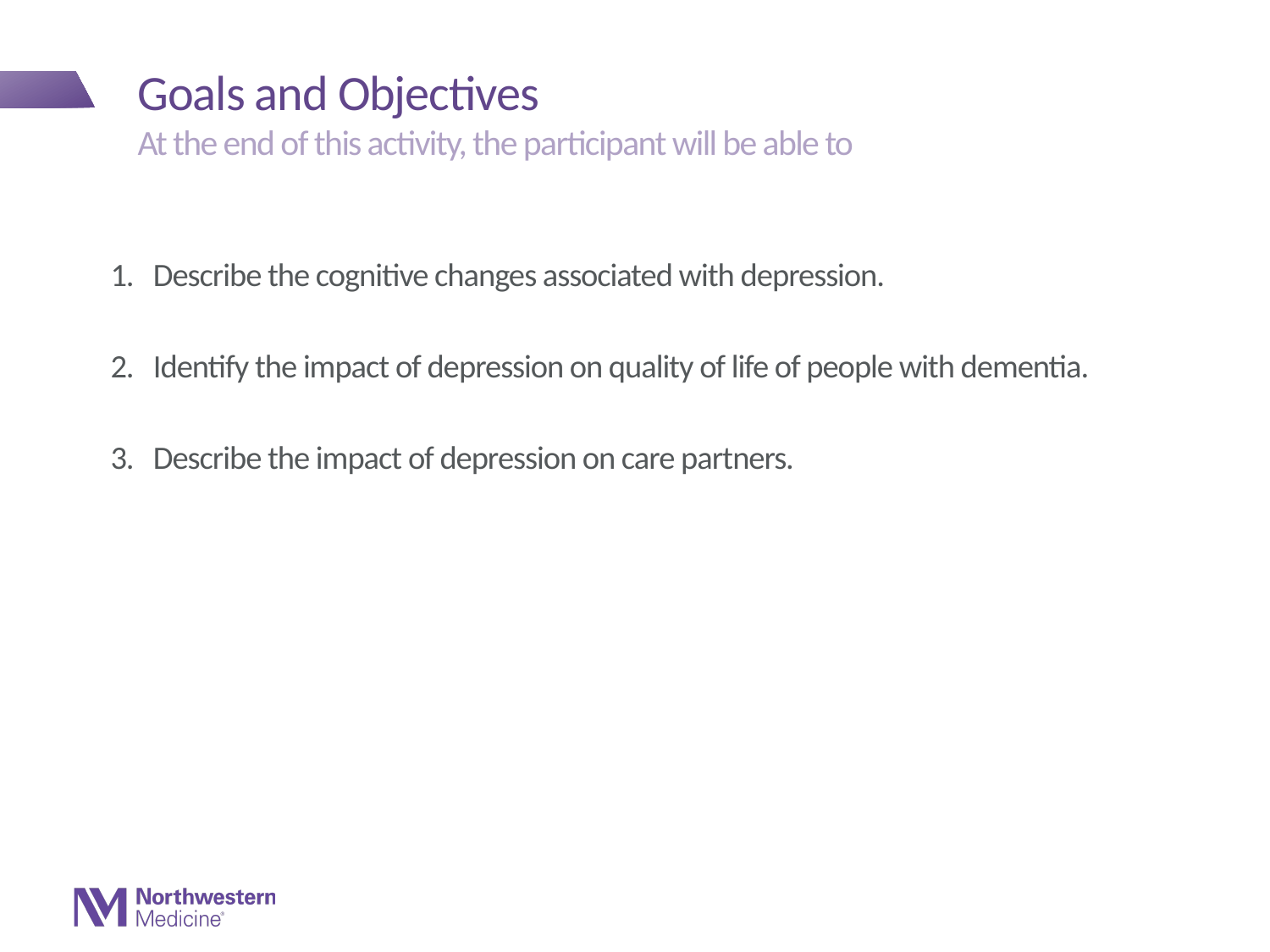

# Goals and Objectives
At the end of this activity, the participant will be able to
1.   Describe the cognitive changes associated with depression.

2.   Identify the impact of depression on quality of life of people with dementia.

3.   Describe the impact of depression on care partners.